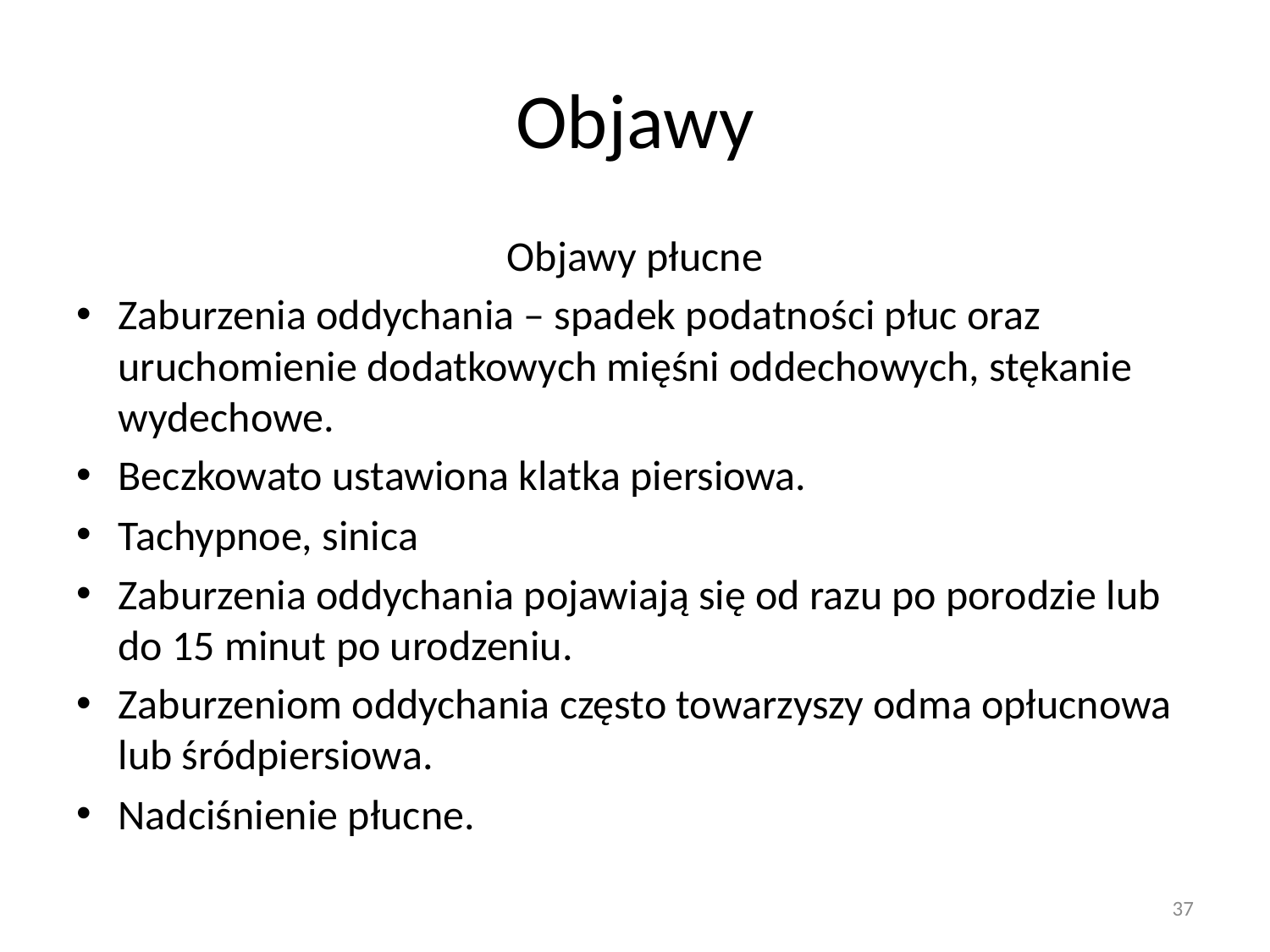

# Objawy
Objawy płucne
Zaburzenia oddychania – spadek podatności płuc oraz uruchomienie dodatkowych mięśni oddechowych, stękanie wydechowe.
Beczkowato ustawiona klatka piersiowa.
Tachypnoe, sinica
Zaburzenia oddychania pojawiają się od razu po porodzie lub do 15 minut po urodzeniu.
Zaburzeniom oddychania często towarzyszy odma opłucnowa lub śródpiersiowa.
Nadciśnienie płucne.

37